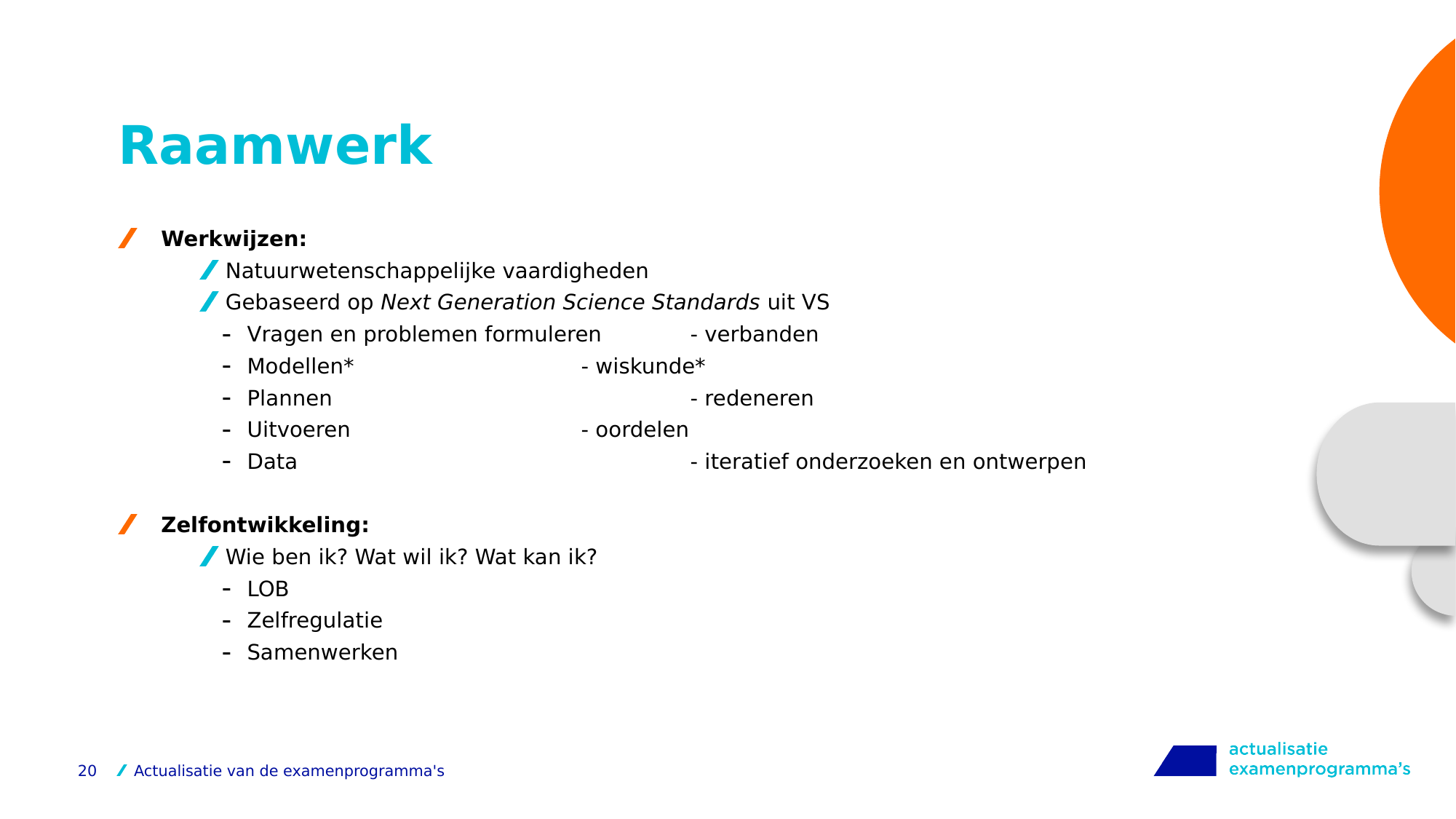

# Raamwerk
Werkwijzen:
Natuurwetenschappelijke vaardigheden
Gebaseerd op Next Generation Science Standards uit VS
Vragen en problemen formuleren	 - verbanden
Modellen*			 - wiskunde*
Plannen				 - redeneren
Uitvoeren			 - oordelen
Data				 - iteratief onderzoeken en ontwerpen

Zelfontwikkeling:
Wie ben ik? Wat wil ik? Wat kan ik?
LOB
Zelfregulatie
Samenwerken

20
Actualisatie van de examenprogramma's